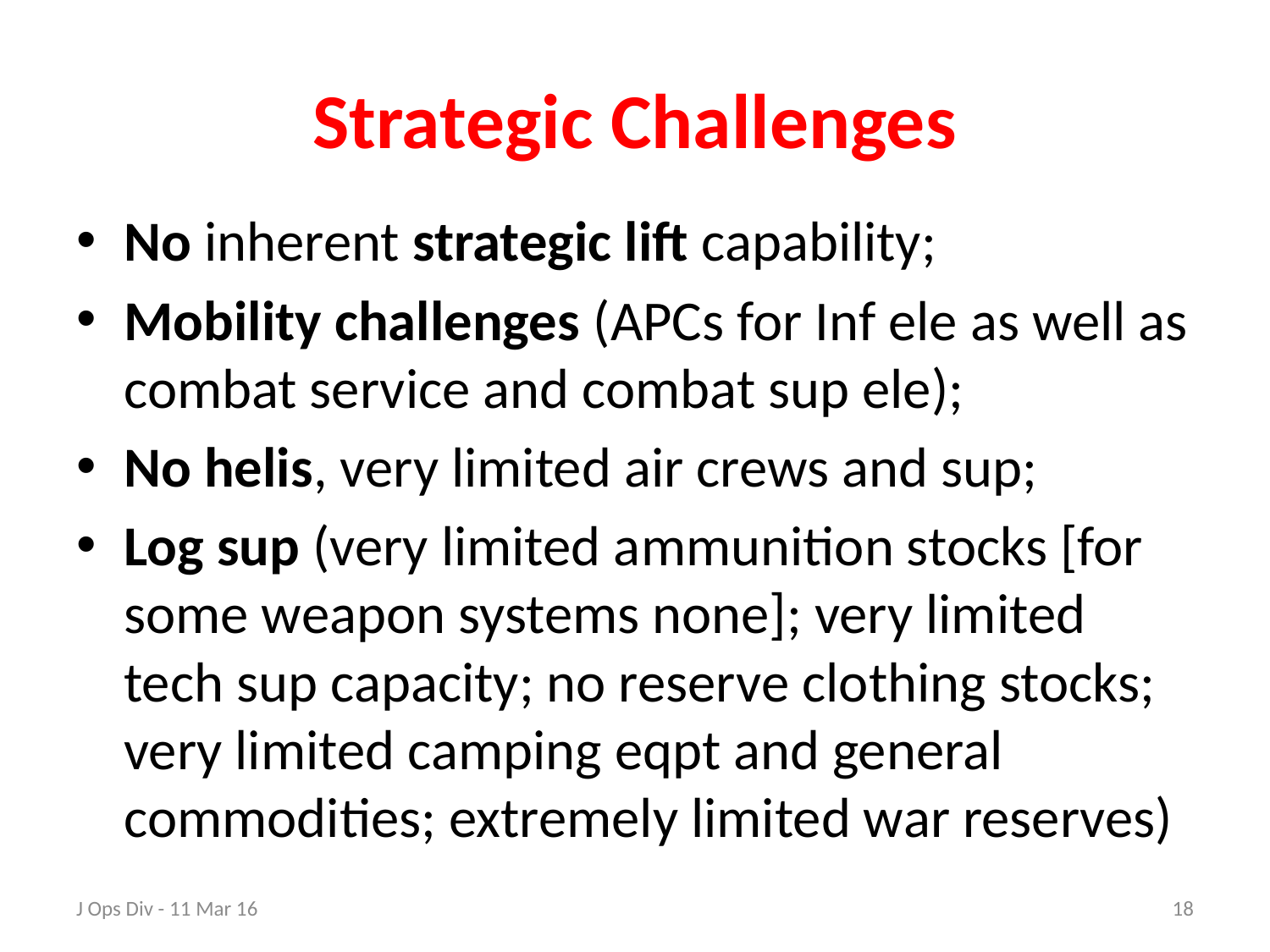

# Strategic Challenges
No inherent strategic lift capability;
Mobility challenges (APCs for Inf ele as well as combat service and combat sup ele);
No helis, very limited air crews and sup;
Log sup (very limited ammunition stocks [for some weapon systems none]; very limited tech sup capacity; no reserve clothing stocks; very limited camping eqpt and general commodities; extremely limited war reserves)
J Ops Div - 11 Mar 16
18